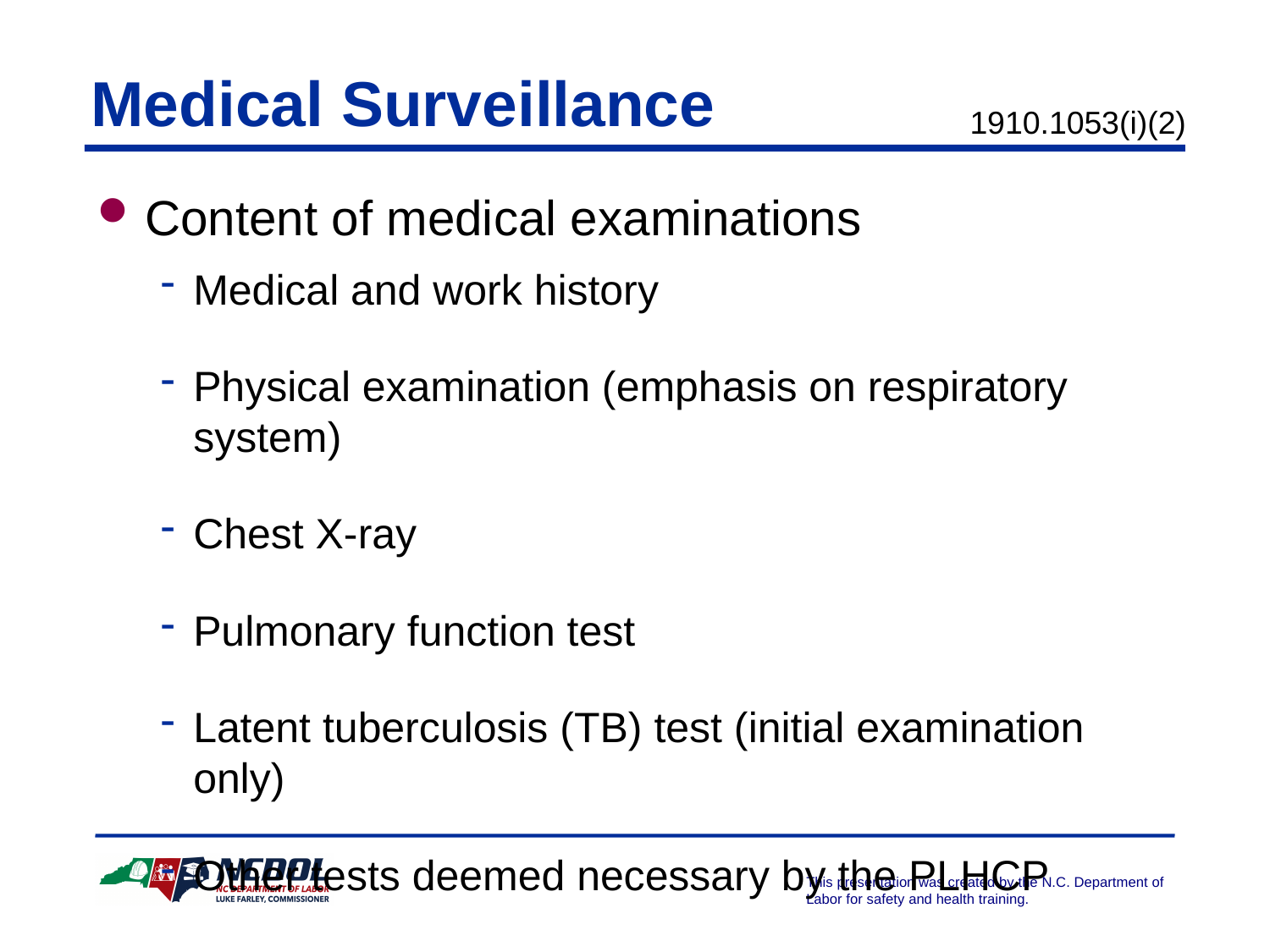

# Medical Surveillance
1910.1053(i)(2)
Content of medical examinations

Medical and work history

Physical examination (emphasis on respiratory system)

Chest X-ray

Pulmonary function test

Latent tuberculosis (TB) test (initial examination only)

Other tests deemed necessary by the PLHCP